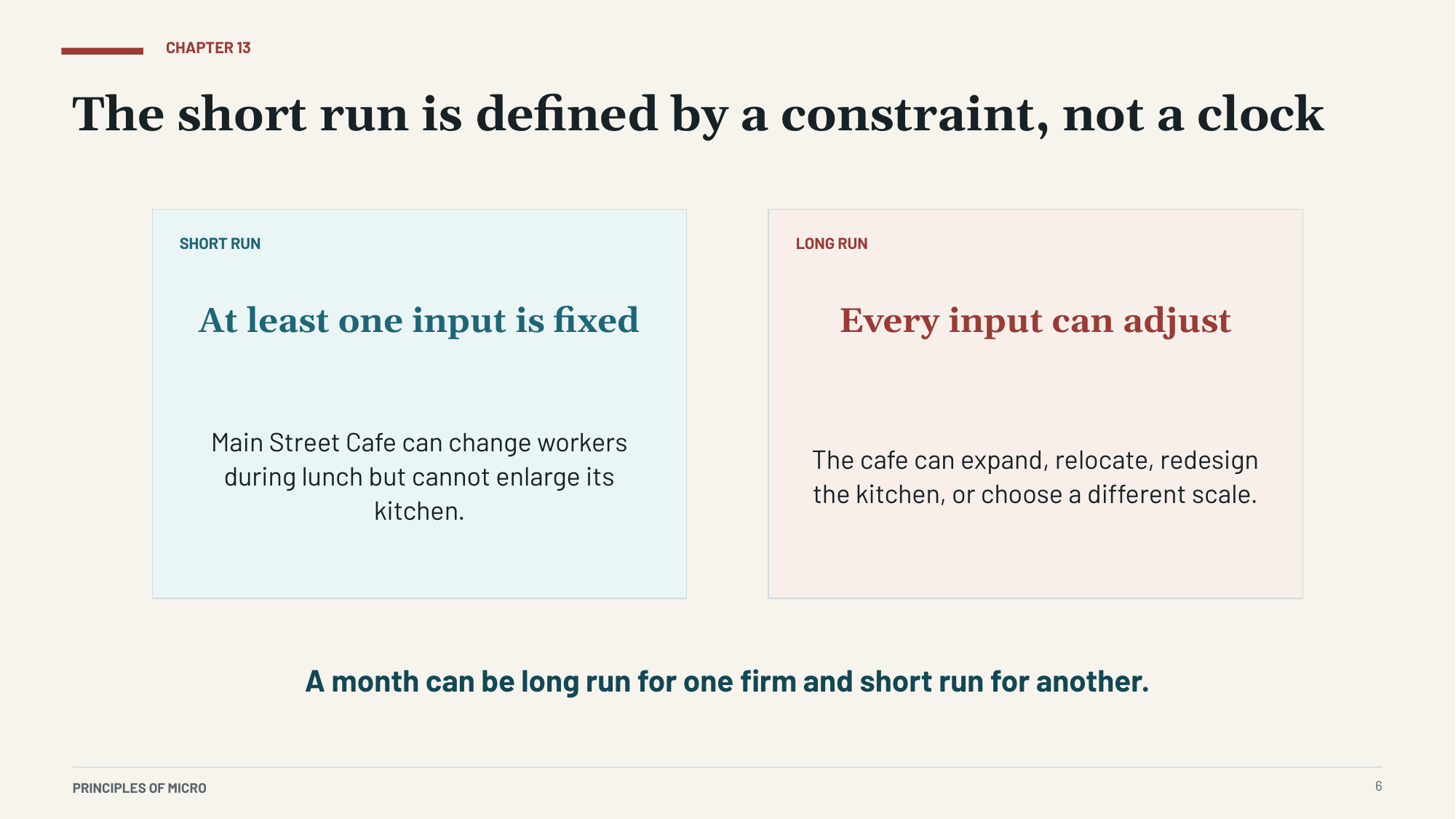

CHAPTER 13

The short run is defined by a constraint, not a clock

SHORT RUN
LONG RUN
At least one input is fixed
Every input can adjust
Main Street Cafe can change workers during lunch but cannot enlarge its kitchen.
The cafe can expand, relocate, redesign the kitchen, or choose a different scale.
A month can be long run for one firm and short run for another.

6
PRINCIPLES OF MICRO